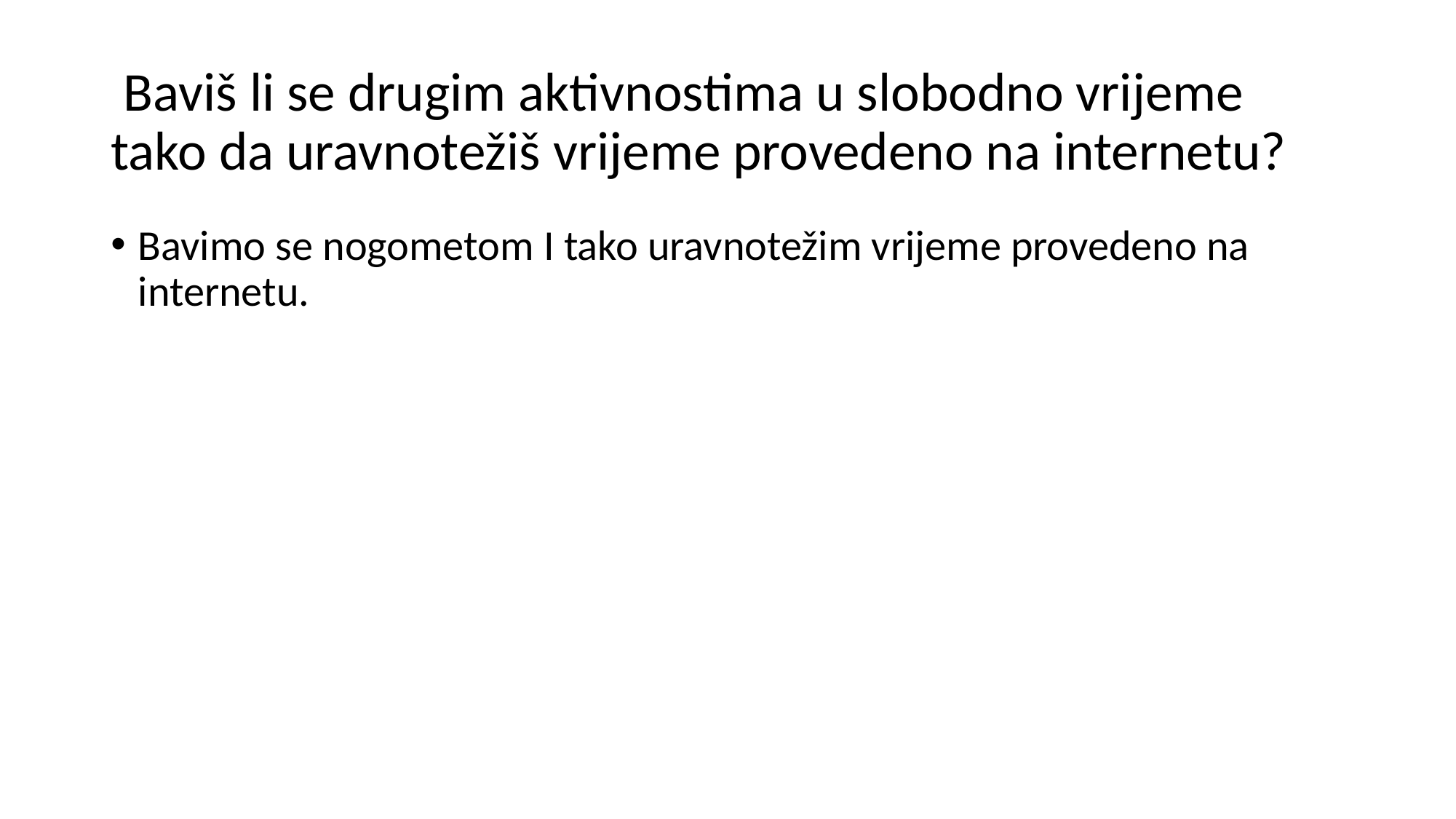

# Baviš li se drugim aktivnostima u slobodno vrijeme tako da uravnotežiš vrijeme provedeno na internetu?
Bavimo se nogometom I tako uravnotežim vrijeme provedeno na internetu.